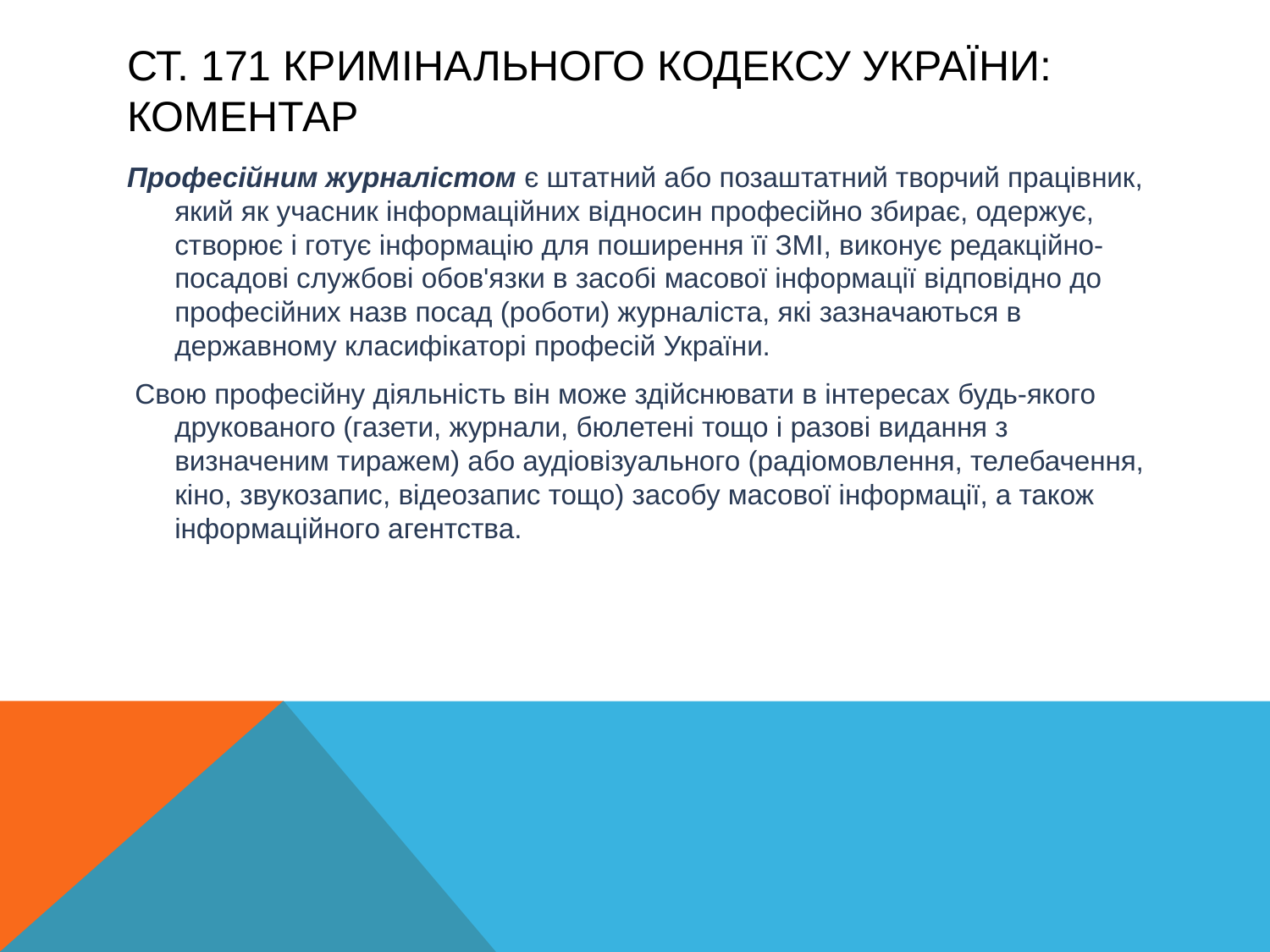

# Ст. 171 Кримінального кодексу України: коментар
Професійним журналістом є штатний або позаштатний творчий працівник, який як учасник інформаційних відносин професійно збирає, одержує, створює і готує інформацію для поширення її ЗМІ, виконує редакційно-посадові службові обов'язки в засобі масової інформації відповідно до професійних назв посад (роботи) журналіста, які зазначаються в державному класифікаторі професій України.
 Свою професійну діяльність він може здійснювати в інтересах будь-якого друкованого (газети, журнали, бюлетені тощо і разові видання з визначеним тиражем) або аудіовізуального (радіомовлення, телебачення, кіно, звукозапис, відеозапис тощо) засобу масової інформації, а також інформаційного агентства.